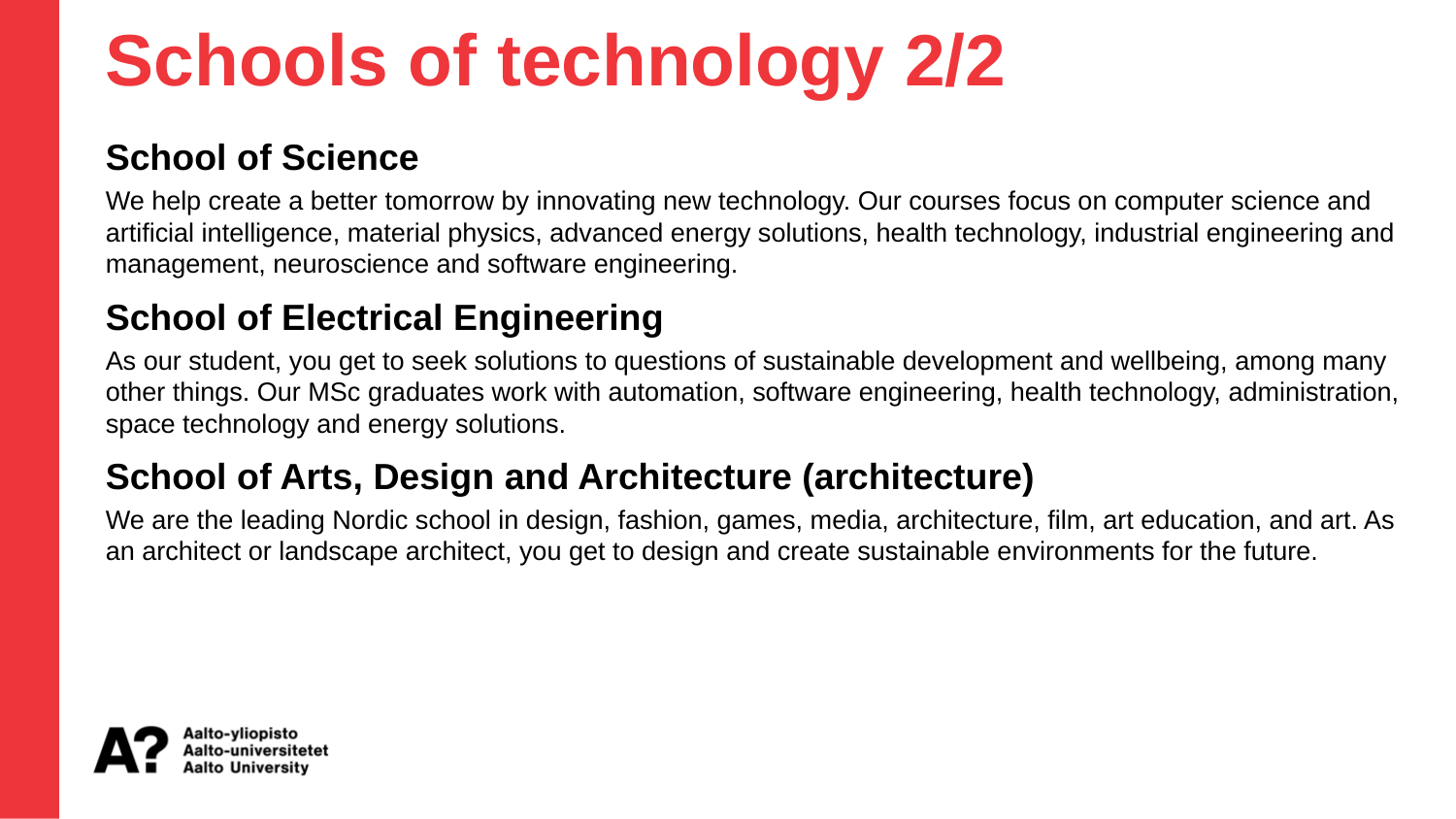

Schools of technology 2/2
School of Science
We help create a better tomorrow by innovating new technology. Our courses focus on computer science and artificial intelligence, material physics, advanced energy solutions, health technology, industrial engineering and management, neuroscience and software engineering.
School of Electrical Engineering
As our student, you get to seek solutions to questions of sustainable development and wellbeing, among many other things. Our MSc graduates work with automation, software engineering, health technology, administration, space technology and energy solutions.
School of Arts, Design and Architecture (architecture)
We are the leading Nordic school in design, fashion, games, media, architecture, film, art education, and art. As an architect or landscape architect, you get to design and create sustainable environments for the future.